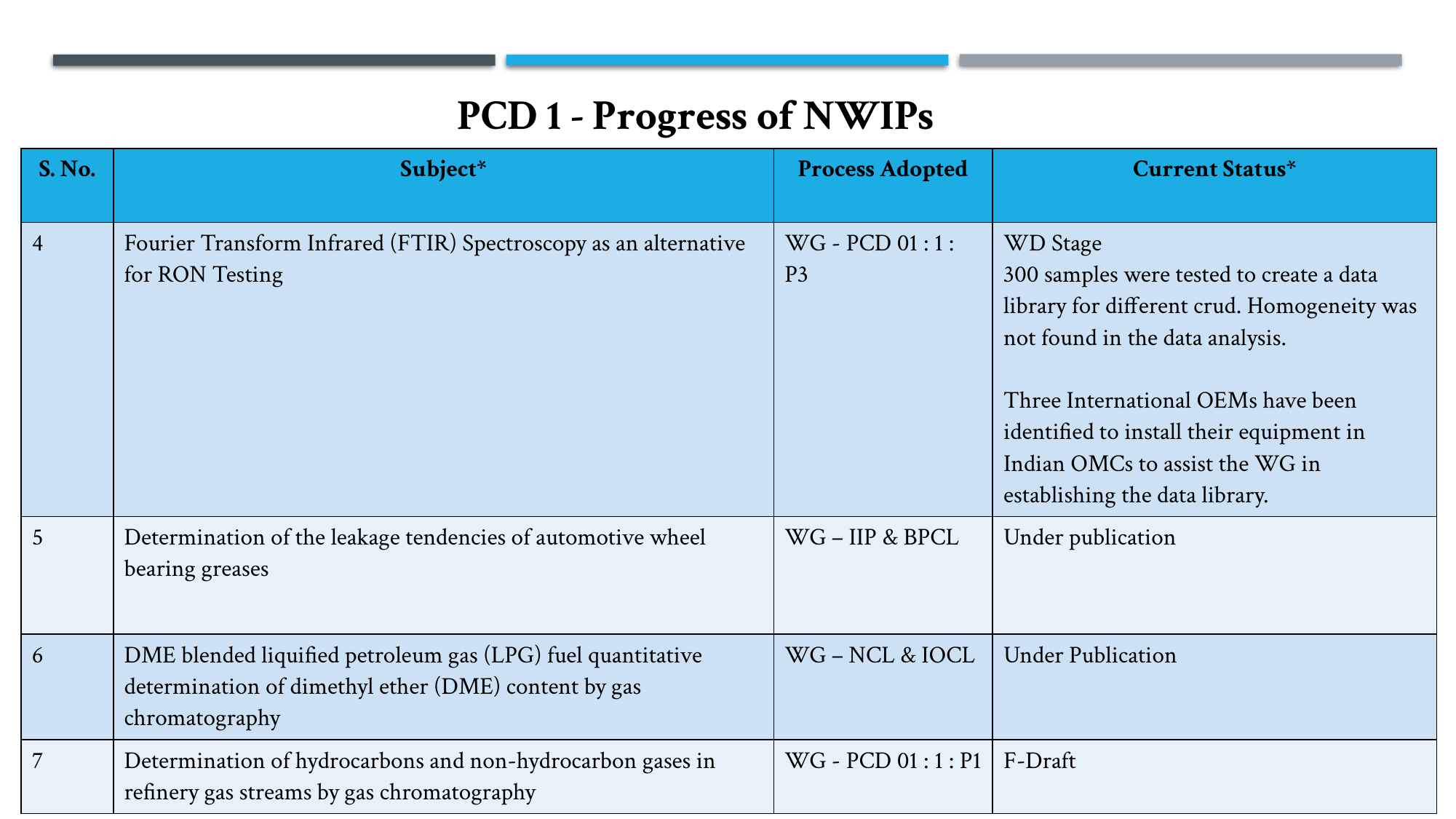

PCD 1 - Progress of NWIPs
| S. No. | Subject\* | Process Adopted | Current Status\* |
| --- | --- | --- | --- |
| 4 | Fourier Transform Infrared (FTIR) Spectroscopy as an alternative for RON Testing | WG - PCD 01 : 1 : P3 | WD Stage 300 samples were tested to create a data library for different crud. Homogeneity was not found in the data analysis. Three International OEMs have been identified to install their equipment in Indian OMCs to assist the WG in establishing the data library. |
| 5 | Determination of the leakage tendencies of automotive wheel bearing greases | WG – IIP & BPCL | Under publication |
| 6 | DME blended liquified petroleum gas (LPG) fuel quantitative determination of dimethyl ether (DME) content by gas chromatography | WG – NCL & IOCL | Under Publication |
| 7 | Determination of hydrocarbons and non-hydrocarbon gases in refinery gas streams by gas chromatography | WG - PCD 01 : 1 : P1 | F-Draft |